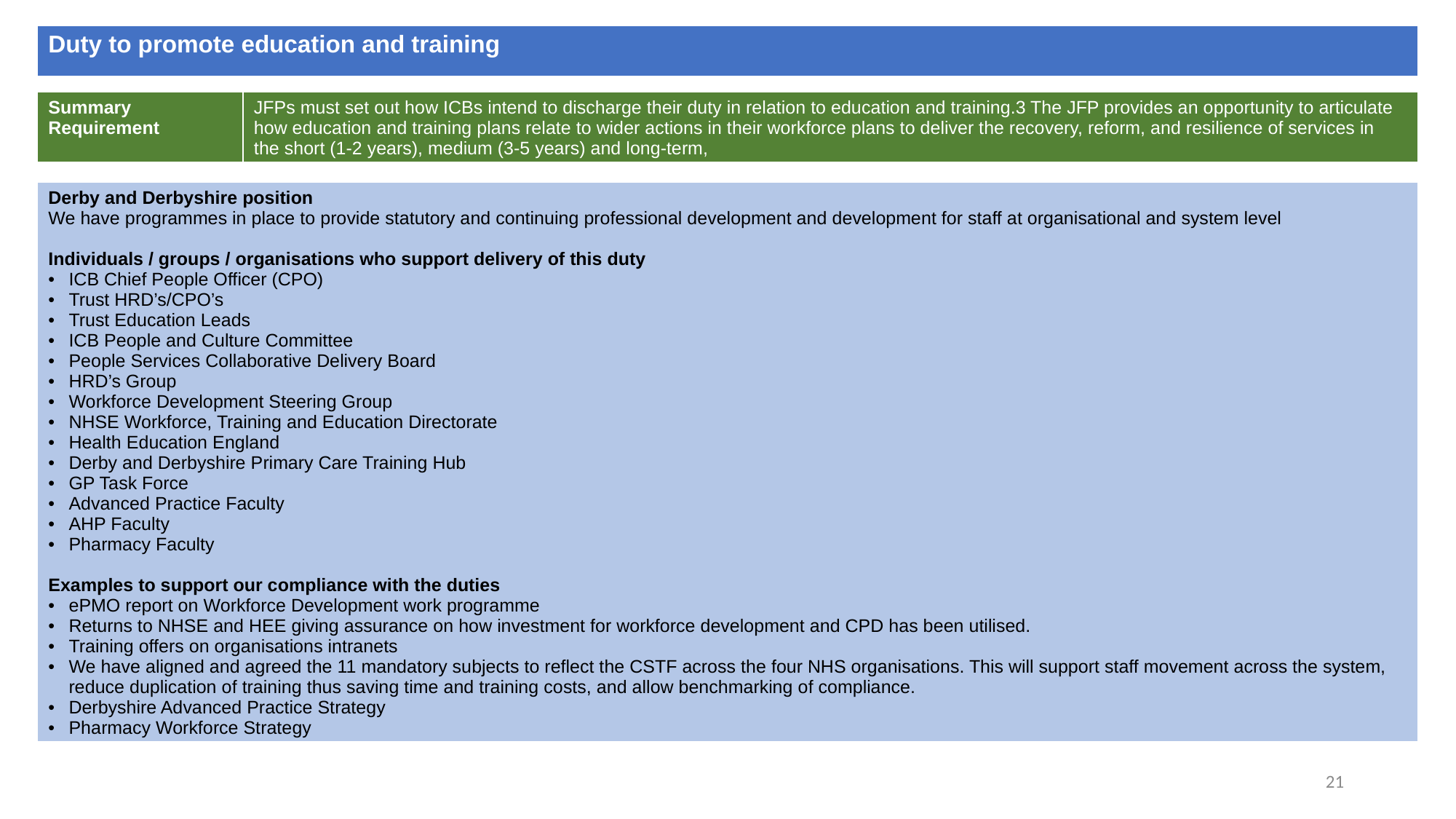

| Duty to promote education and training |
| --- |
| Summary Requirement | JFPs must set out how ICBs intend to discharge their duty in relation to education and training.3 The JFP provides an opportunity to articulate how education and training plans relate to wider actions in their workforce plans to deliver the recovery, reform, and resilience of services in the short (1-2 years), medium (3-5 years) and long-term, |
| --- | --- |
| Derby and Derbyshire position We have programmes in place to provide statutory and continuing professional development and development for staff at organisational and system level Individuals / groups / organisations who support delivery of this duty ICB Chief People Officer (CPO) Trust HRD’s/CPO’s Trust Education Leads ICB People and Culture Committee People Services Collaborative Delivery Board HRD’s Group Workforce Development Steering Group NHSE Workforce, Training and Education Directorate Health Education England Derby and Derbyshire Primary Care Training Hub GP Task Force Advanced Practice Faculty AHP Faculty Pharmacy Faculty Examples to support our compliance with the duties ePMO report on Workforce Development work programme Returns to NHSE and HEE giving assurance on how investment for workforce development and CPD has been utilised. Training offers on organisations intranets We have aligned and agreed the 11 mandatory subjects to reflect the CSTF across the four NHS organisations. This will support staff movement across the system, reduce duplication of training thus saving time and training costs, and allow benchmarking of compliance. Derbyshire Advanced Practice Strategy Pharmacy Workforce Strategy |
| --- |
21